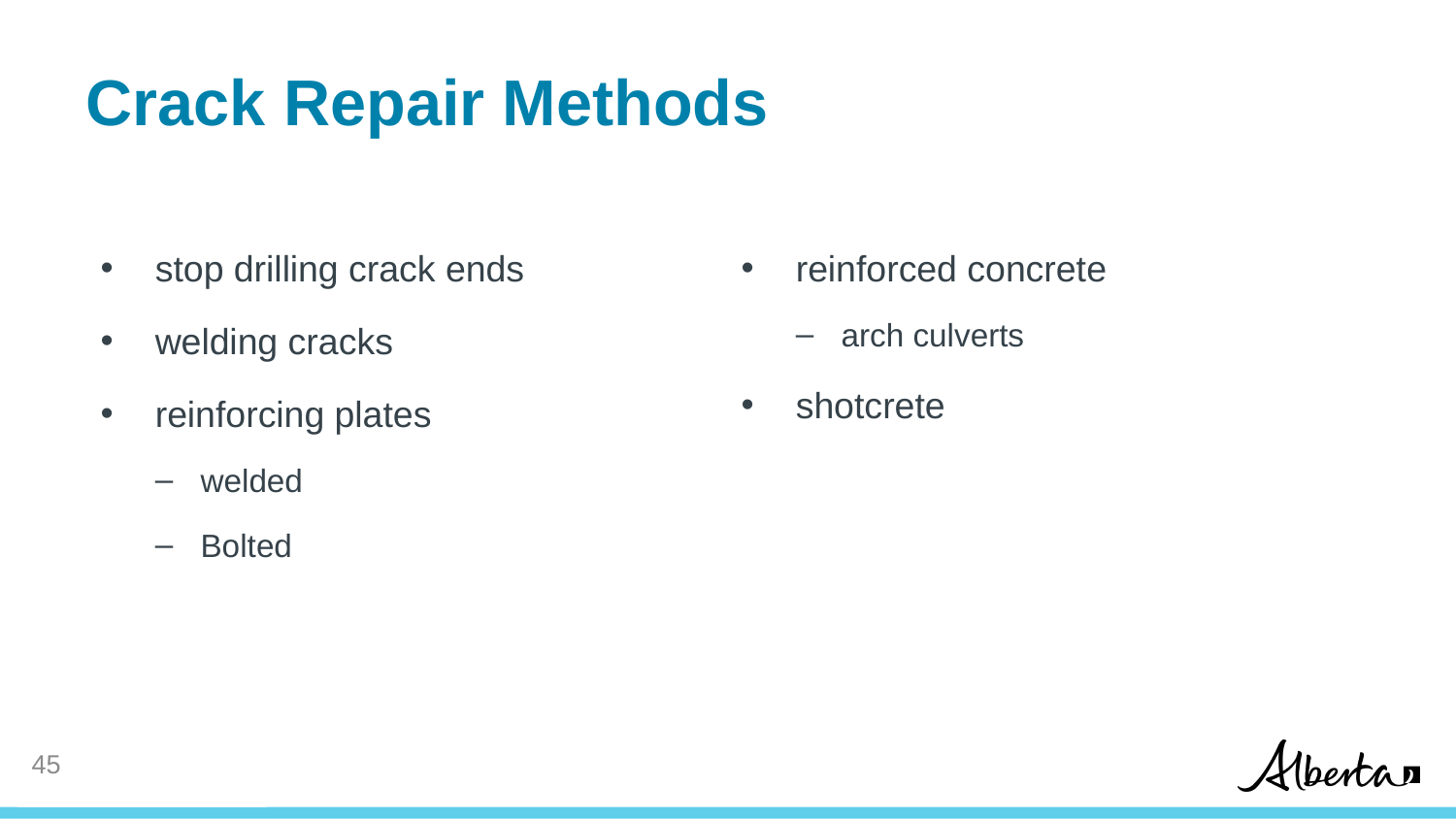

# Crack Repair Methods
stop drilling crack ends
welding cracks
reinforcing plates
welded
Bolted

reinforced concrete
arch culverts
shotcrete

45